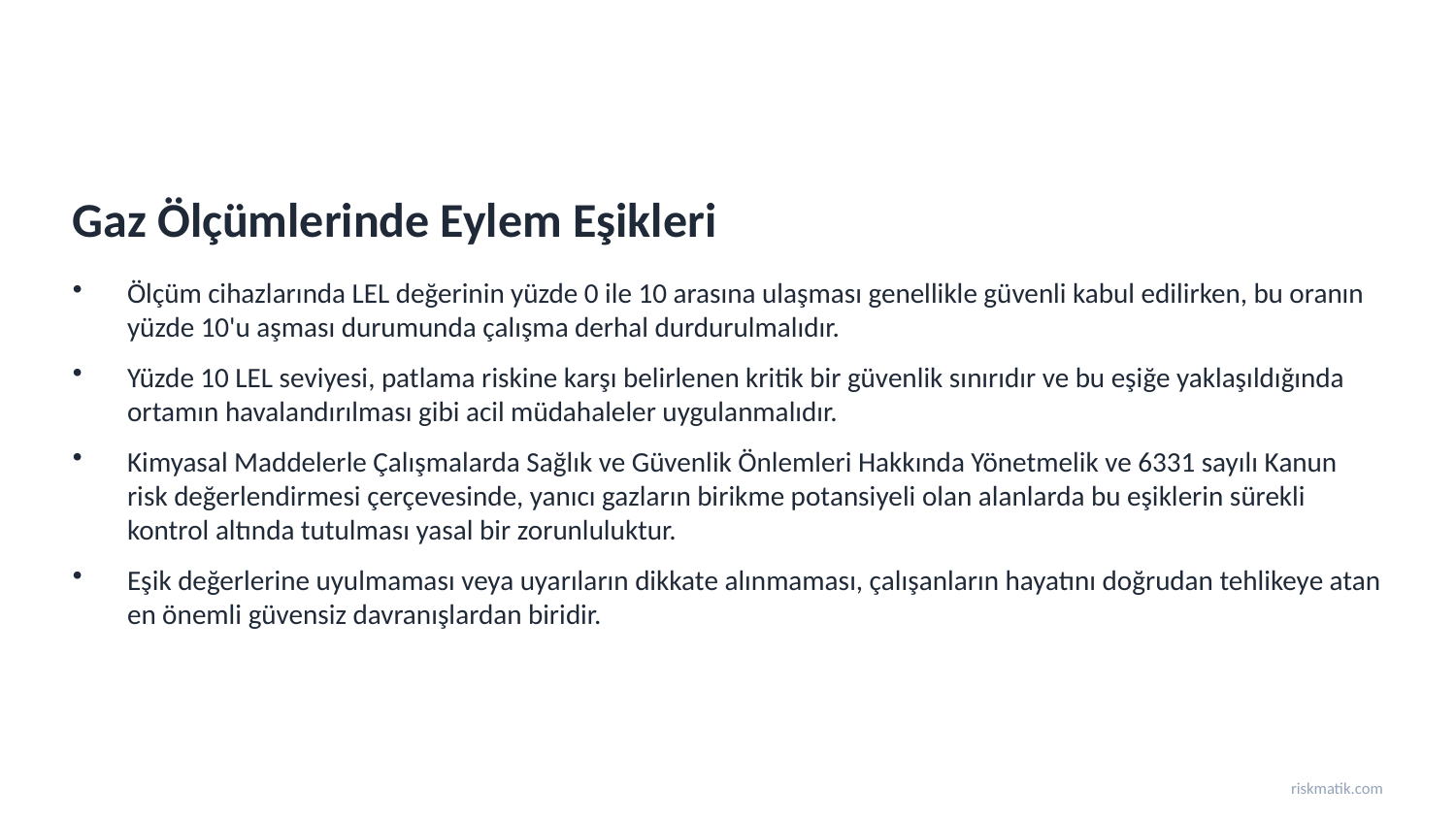

Gaz Ölçümlerinde Eylem Eşikleri
Ölçüm cihazlarında LEL değerinin yüzde 0 ile 10 arasına ulaşması genellikle güvenli kabul edilirken, bu oranın yüzde 10'u aşması durumunda çalışma derhal durdurulmalıdır.
Yüzde 10 LEL seviyesi, patlama riskine karşı belirlenen kritik bir güvenlik sınırıdır ve bu eşiğe yaklaşıldığında ortamın havalandırılması gibi acil müdahaleler uygulanmalıdır.
Kimyasal Maddelerle Çalışmalarda Sağlık ve Güvenlik Önlemleri Hakkında Yönetmelik ve 6331 sayılı Kanun risk değerlendirmesi çerçevesinde, yanıcı gazların birikme potansiyeli olan alanlarda bu eşiklerin sürekli kontrol altında tutulması yasal bir zorunluluktur.
Eşik değerlerine uyulmaması veya uyarıların dikkate alınmaması, çalışanların hayatını doğrudan tehlikeye atan en önemli güvensiz davranışlardan biridir.
riskmatik.com